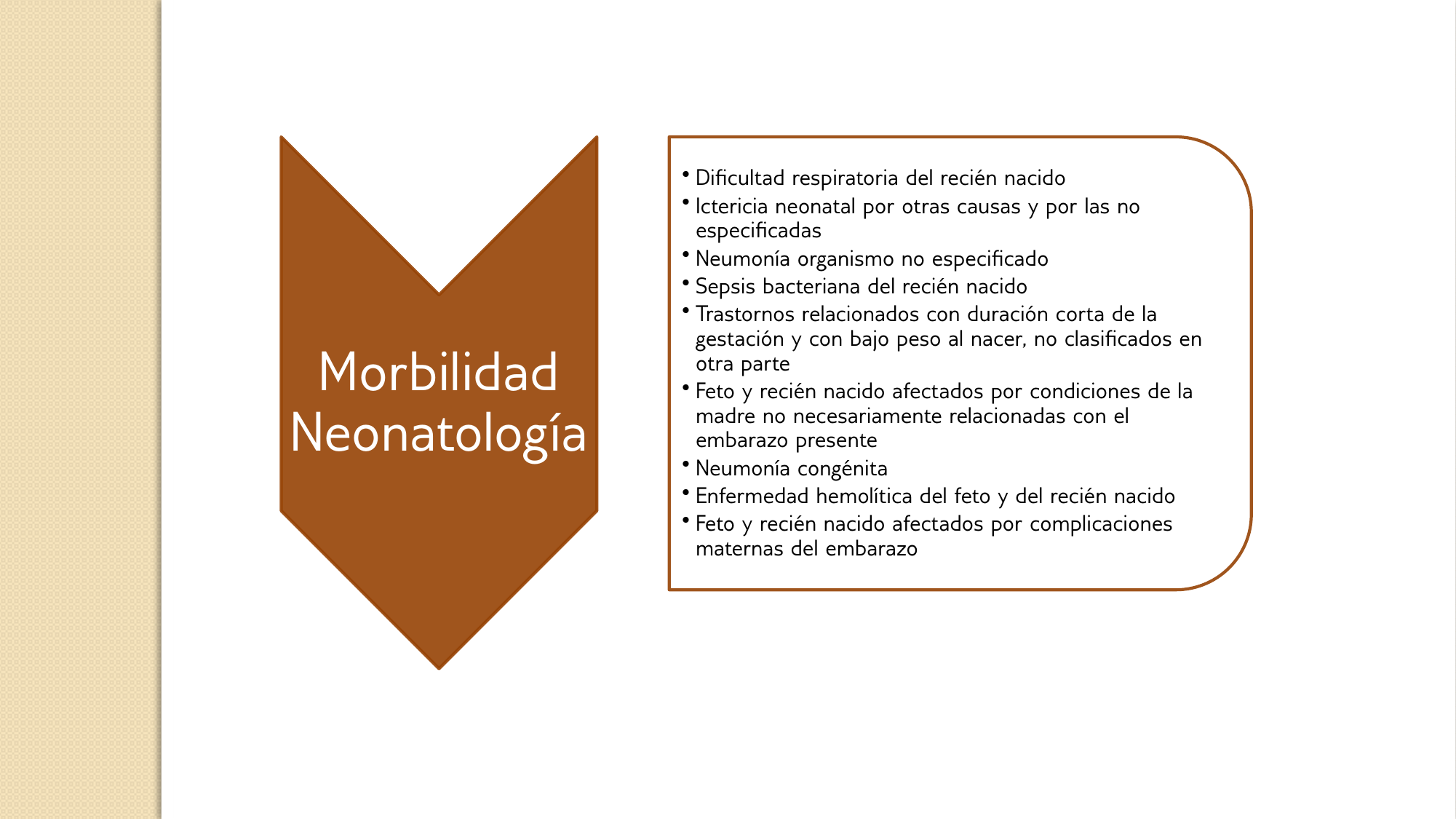

Morbilidad Neonatología
Dificultad respiratoria del recién nacido
Ictericia neonatal por otras causas y por las no especificadas
Neumonía organismo no especificado
Sepsis bacteriana del recién nacido
Trastornos relacionados con duración corta de la gestación y con bajo peso al nacer, no clasificados en otra parte
Feto y recién nacido afectados por condiciones de la madre no necesariamente relacionadas con el embarazo presente
Neumonía congénita
Enfermedad hemolítica del feto y del recién nacido
Feto y recién nacido afectados por complicaciones maternas del embarazo